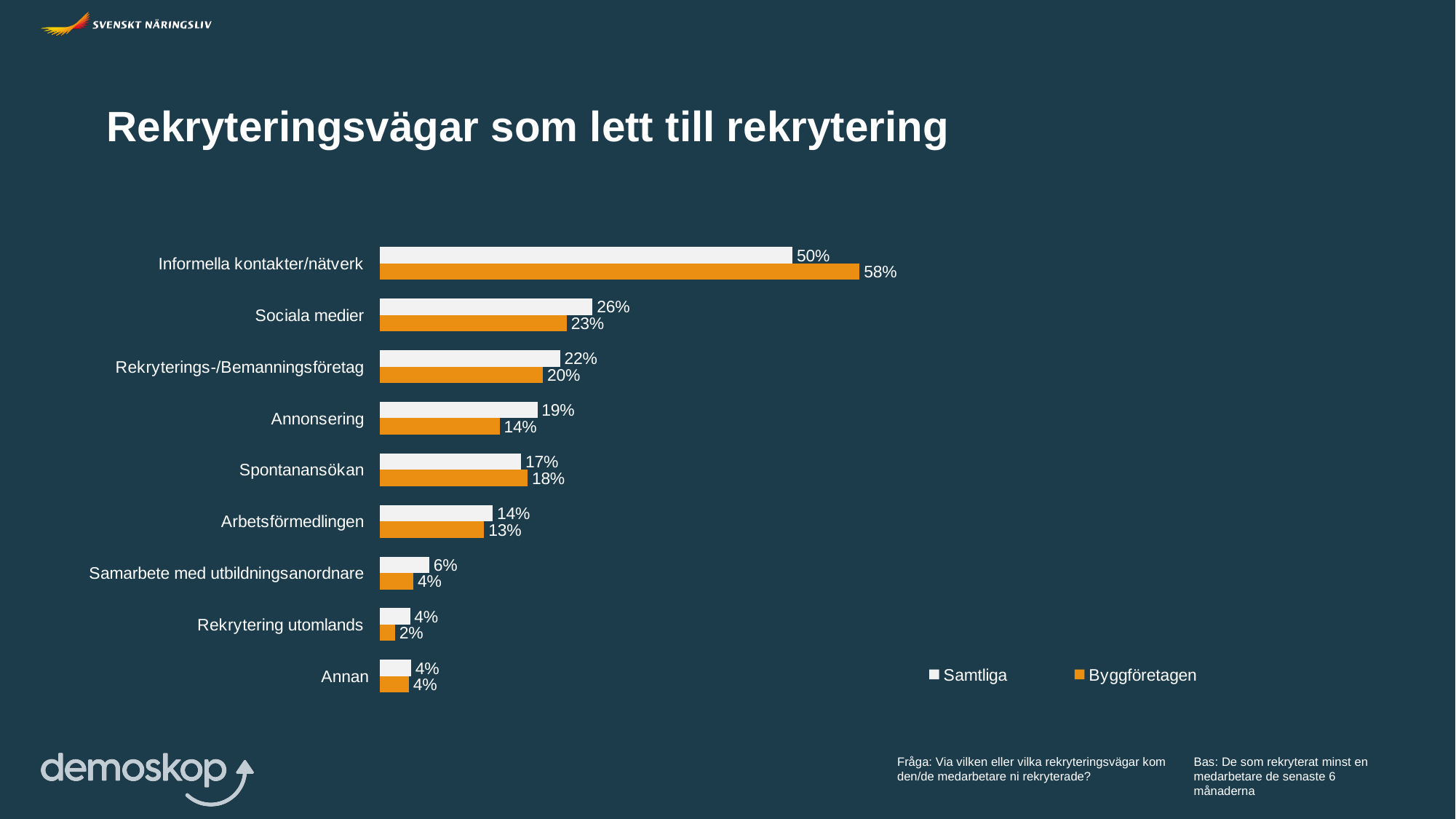

Rekryteringsvägar som lett till rekrytering

### Chart

| Category | Byggföretagen | Samtliga |
|---|---|---|
| Annan | 3.5522 | 3.796 |
| Rekrytering utomlands  | 1.8861000000000003 | 3.6762 |
| Samarbete med utbildningsanordnare  | 4.0935 | 5.9842 |
| Arbetsförmedlingen  | 12.614699999999997 | 13.6465 |
| Spontanansökan  | 17.8549 | 17.0581 |
| Annonsering  | 14.4817 | 19.0223 |
| Rekryterings-/Bemanningsföretag  | 19.7032 | 21.7566 |
| Sociala medier  | 22.5547 | 25.6791 |
| Informella kontakter/nätverk  | 57.8634 | 49.7877 |
Fråga: Via vilken eller vilka rekryteringsvägar kom den/de medarbetare ni rekryterade?

Bas: De som rekryterat minst en medarbetare de senaste 6 månaderna